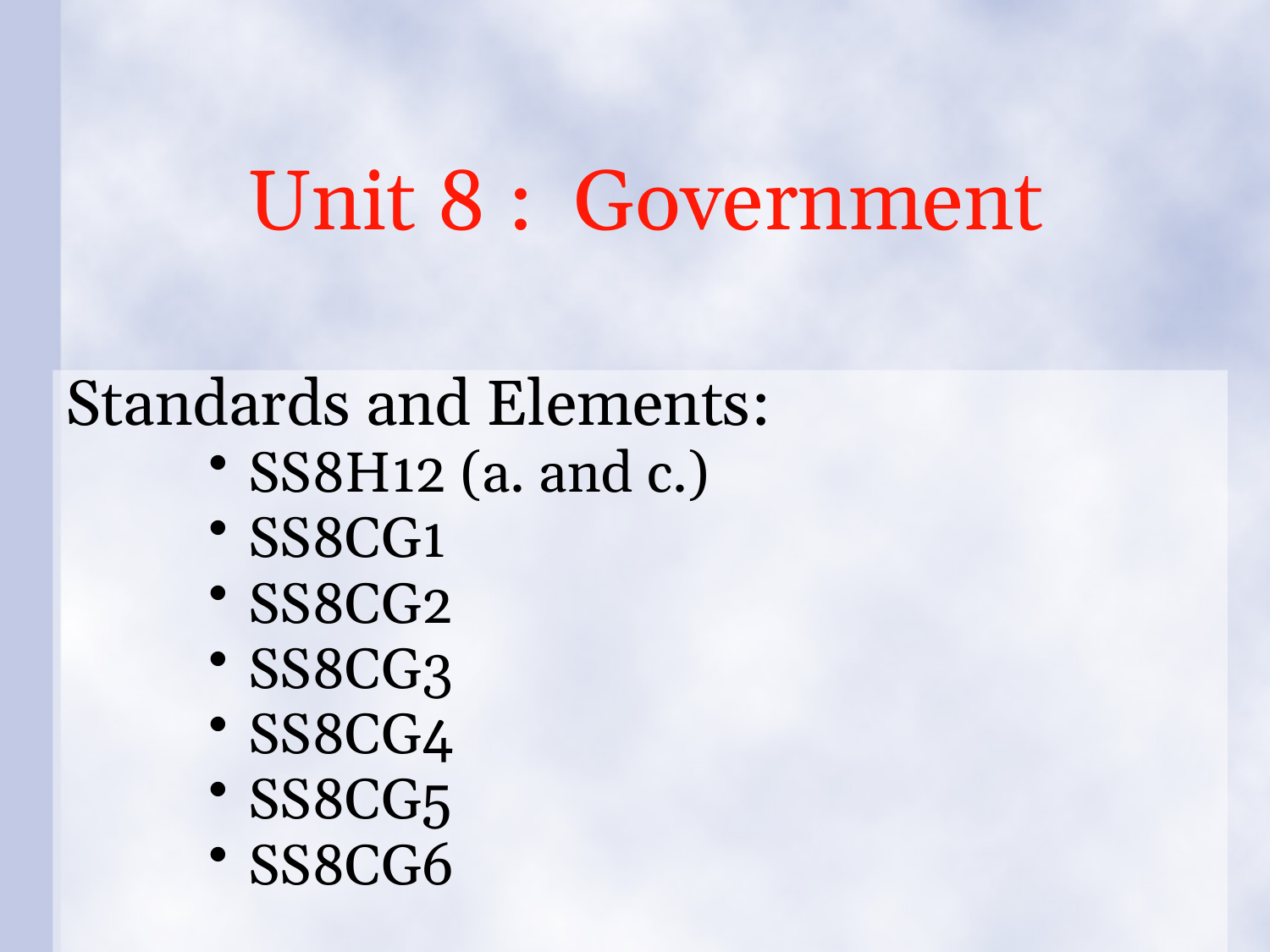

# Unit 8 :  Government
Standards and Elements:
SS8H12 (a. and c.)
SS8CG1
SS8CG2
SS8CG3
SS8CG4
SS8CG5
SS8CG6